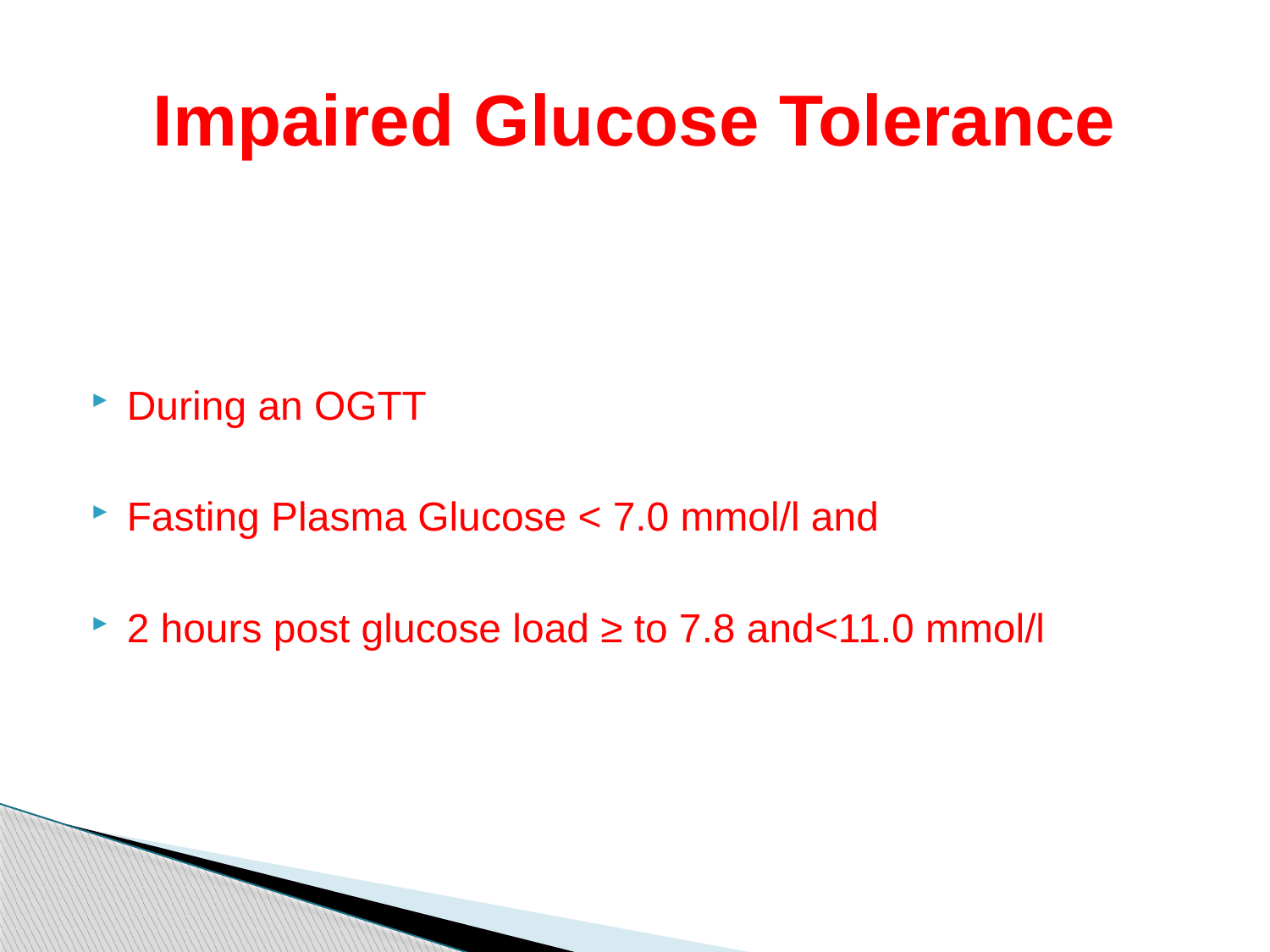

# Impaired Glucose Tolerance

During an OGTT

Fasting Plasma Glucose < 7.0 mmol/l and

2 hours post glucose load ≥ to 7.8 and<11.0 mmol/l